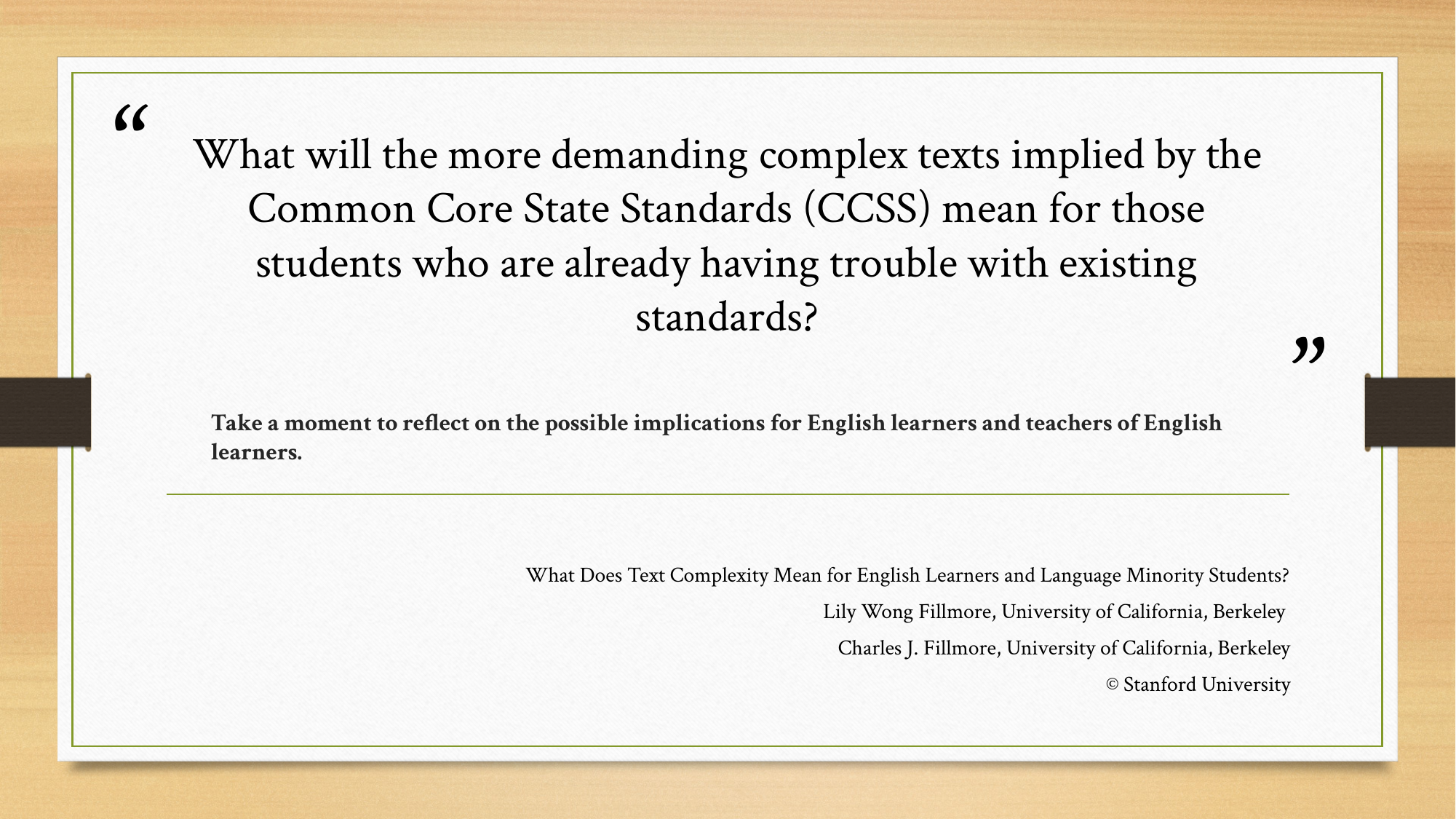

# What will the more demanding complex texts implied by the Common Core State Standards (CCSS) mean for those students who are already having trouble with existing standards?
Take a moment to reflect on the possible implications for English learners and teachers of English learners.

What Does Text Complexity Mean for English Learners and Language Minority Students?
Lily Wong Fillmore, University of California, Berkeley
Charles J. Fillmore, University of California, Berkeley
© Stanford University